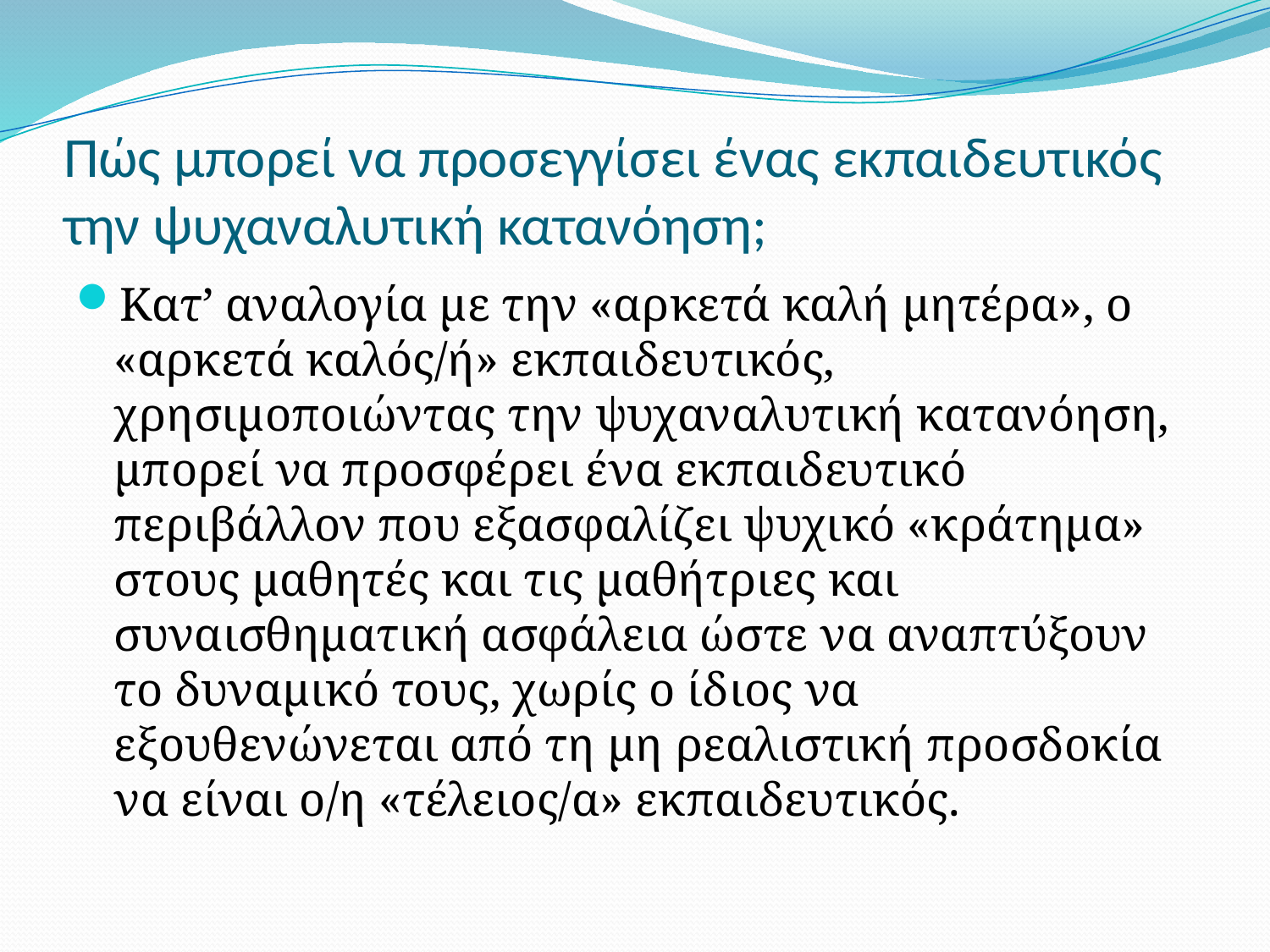

# Πώς μπορεί να προσεγγίσει ένας εκπαιδευτικός την ψυχαναλυτική κατανόηση;
Κατ’ αναλογία με την «αρκετά καλή μητέρα», ο «αρκετά καλός/ή» εκπαιδευτικός, χρησιμοποιώντας την ψυχαναλυτική κατανόηση, μπορεί να προσφέρει ένα εκπαιδευτικό περιβάλλον που εξασφαλίζει ψυχικό «κράτημα» στους μαθητές και τις μαθήτριες και συναισθηματική ασφάλεια ώστε να αναπτύξουν το δυναμικό τους, χωρίς ο ίδιος να εξουθενώνεται από τη μη ρεαλιστική προσδοκία να είναι ο/η «τέλειος/α» εκπαιδευτικός.